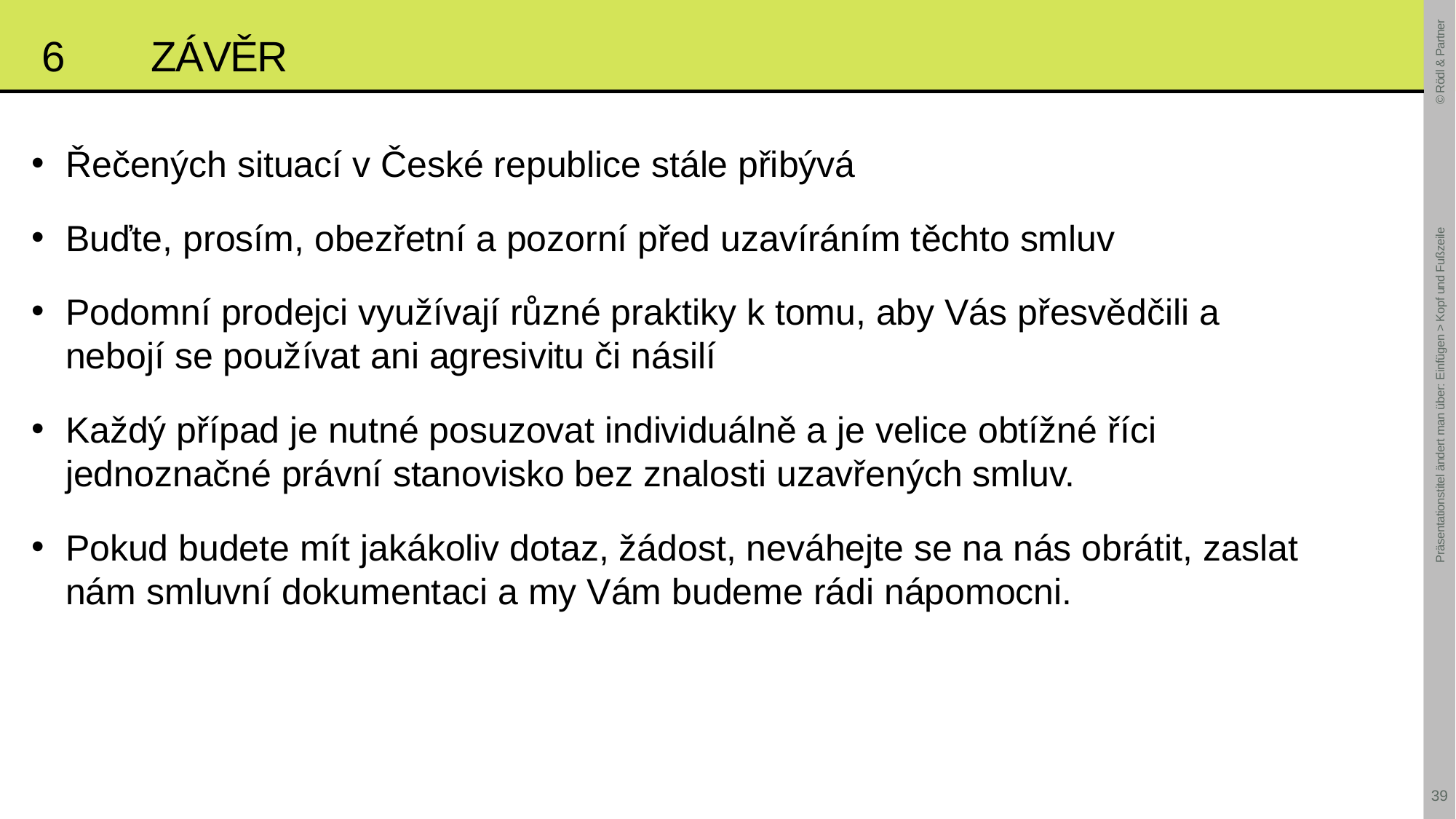

# 6	závěr

Řečených situací v České republice stále přibývá
Buďte, prosím, obezřetní a pozorní před uzavíráním těchto smluv
Podomní prodejci využívají různé praktiky k tomu, aby Vás přesvědčili a nebojí se používat ani agresivitu či násilí
Každý případ je nutné posuzovat individuálně a je velice obtížné říci jednoznačné právní stanovisko bez znalosti uzavřených smluv.
Pokud budete mít jakákoliv dotaz, žádost, neváhejte se na nás obrátit, zaslat nám smluvní dokumentaci a my Vám budeme rádi nápomocni.

Präsentationstitel ändert man über: Einfügen > Kopf und Fußzeile
39